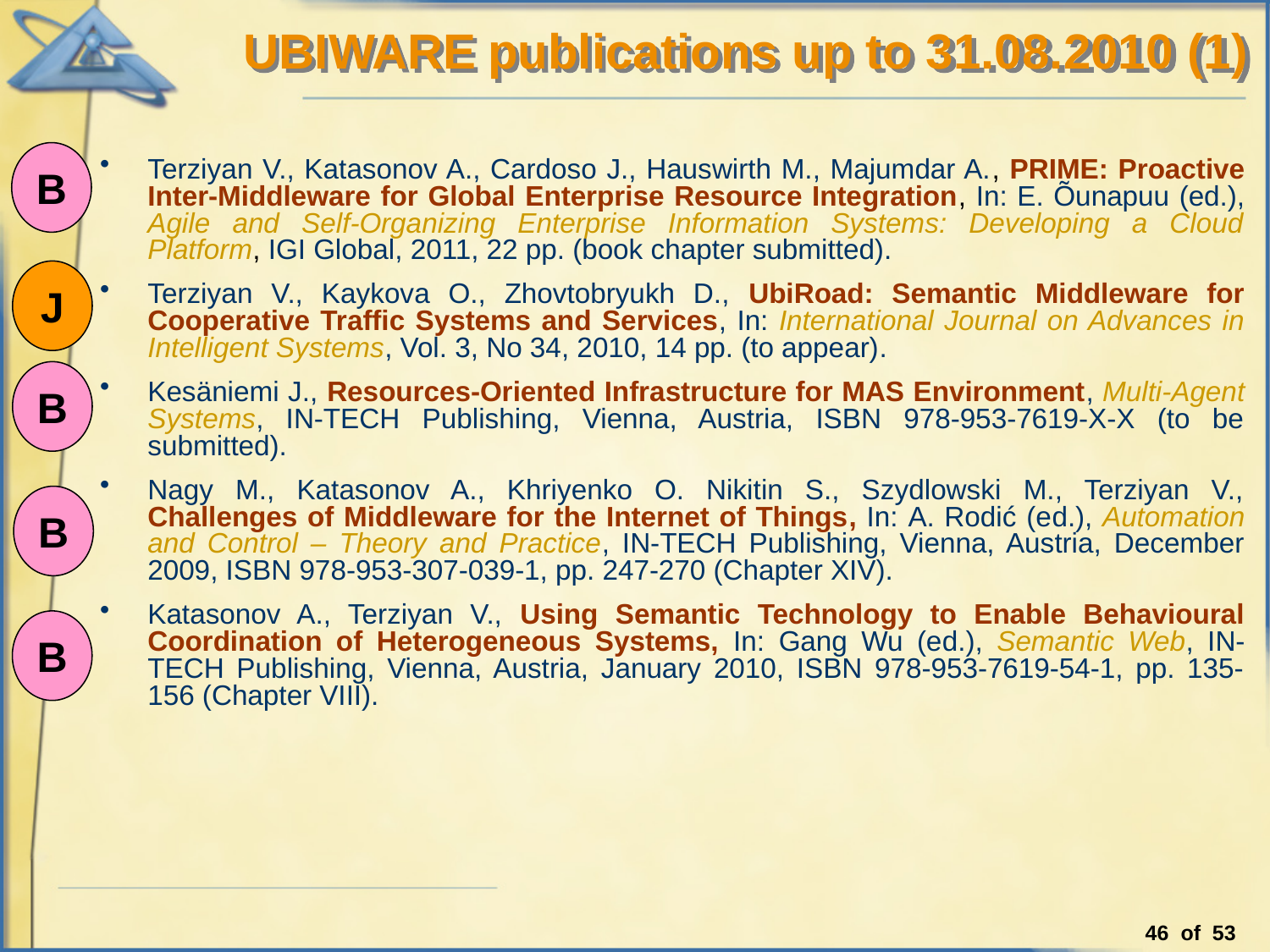

UBIWARE publications up to 31.08.2010 (1)
B
Terziyan V., Katasonov A., Cardoso J., Hauswirth M., Majumdar A., PRIME: Proactive Inter-Middleware for Global Enterprise Resource Integration, In: E. Õunapuu (ed.), Agile and Self-Organizing Enterprise Information Systems: Developing a Cloud Platform, IGI Global, 2011, 22 pp. (book chapter submitted).
Terziyan V., Kaykova O., Zhovtobryukh D., UbiRoad: Semantic Middleware for Cooperative Traffic Systems and Services, In: International Journal on Advances in Intelligent Systems, Vol. 3, No 34, 2010, 14 pp. (to appear).
Kesäniemi J., Resources-Oriented Infrastructure for MAS Environment, Multi-Agent Systems, IN-TECH Publishing, Vienna, Austria, ISBN 978-953-7619-X-X (to be submitted).
Nagy M., Katasonov A., Khriyenko O. Nikitin S., Szydlowski M., Terziyan V., Challenges of Middleware for the Internet of Things, In: A. Rodić (ed.), Automation and Control – Theory and Practice, IN-TECH Publishing, Vienna, Austria, December 2009, ISBN 978-953-307-039-1, pp. 247-270 (Chapter XIV).
Katasonov A., Terziyan V., Using Semantic Technology to Enable Behavioural Coordination of Heterogeneous Systems, In: Gang Wu (ed.), Semantic Web, IN-TECH Publishing, Vienna, Austria, January 2010, ISBN 978-953-7619-54-1, pp. 135-156 (Chapter VIII).

J
B
B
B
46  of  53